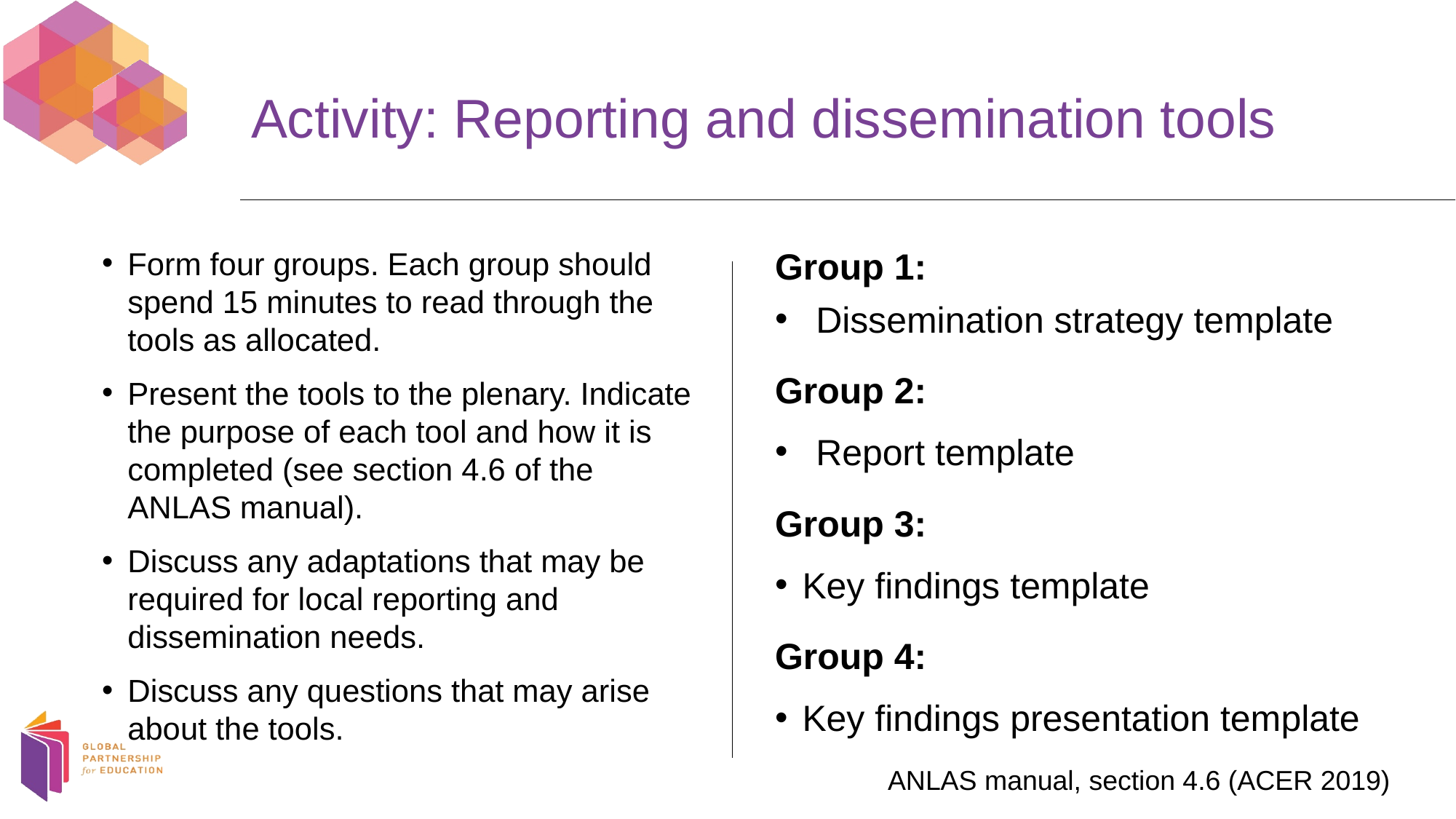

# Activity: Reporting and dissemination tools
Form four groups. Each group should spend 15 minutes to read through the tools as allocated.
Present the tools to the plenary. Indicate the purpose of each tool and how it is completed (see section 4.6 of the ANLAS manual).
Discuss any adaptations that may be required for local reporting and dissemination needs.
Discuss any questions that may arise about the tools.
Group 1:
Dissemination strategy template
Group 2:
Report template
Group 3:
Key findings template
Group 4:
Key findings presentation template
ANLAS manual, section 4.6 (ACER 2019)